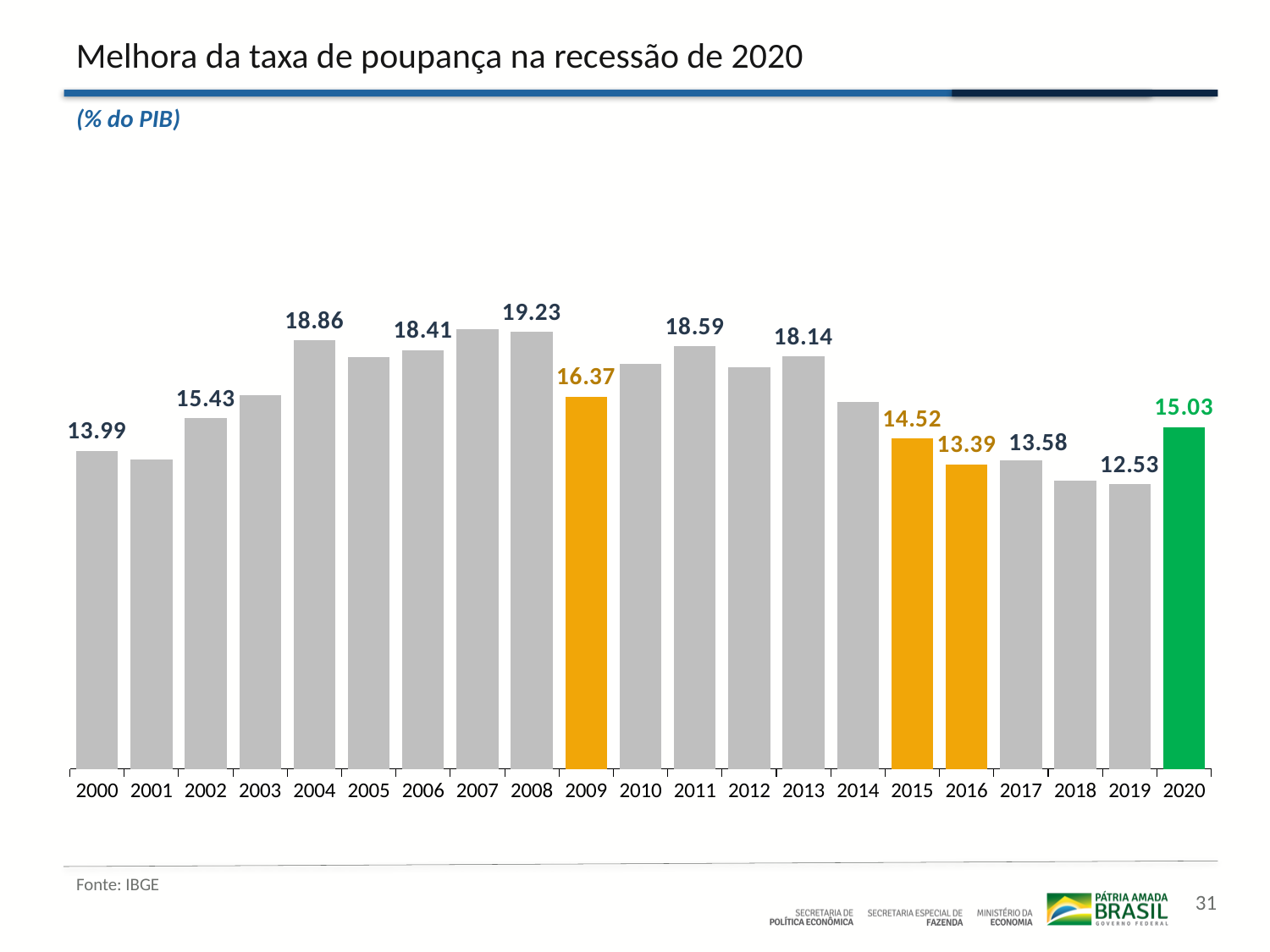

# Melhora da taxa de poupança na recessão de 2020
(% do PIB)

### Chart

| Category | Taxa de Poupança |
|---|---|
| 2000 | 13.989024325134709 |
| 2001 | 13.592654377945975 |
| 2002 | 15.425006674847939 |
| 2003 | 16.413767291590005 |
| 2004 | 18.85501217280051 |
| 2005 | 18.110650452783158 |
| 2006 | 18.408122190603997 |
| 2007 | 19.340599578352816 |
| 2008 | 19.2266247072795 |
| 2009 | 16.372357834151256 |
| 2010 | 17.79185154655921 |
| 2011 | 18.588939816686917 |
| 2012 | 17.664631419385554 |
| 2013 | 18.13775327582191 |
| 2014 | 16.12098257020604 |
| 2015 | 14.51672633960888 |
| 2016 | 13.394107812429807 |
| 2017 | 13.584488316297293 |
| 2018 | 12.69133929436366 |
| 2019 | 12.527523669287442 |
| 2020 | 15.034557607471447 |
Fonte: IBGE